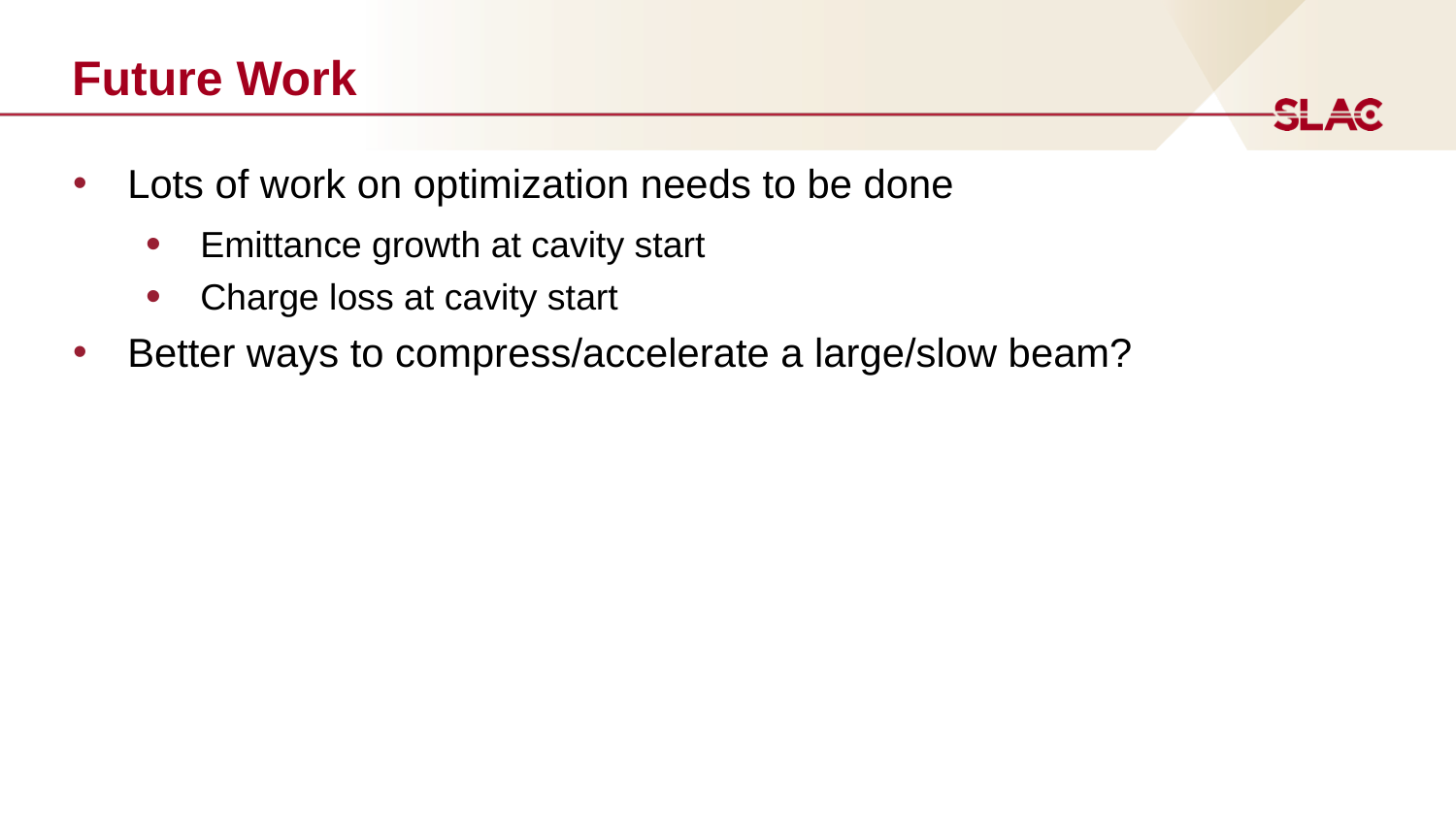

# Future Work
Lots of work on optimization needs to be done
Emittance growth at cavity start
Charge loss at cavity start
Better ways to compress/accelerate a large/slow beam?